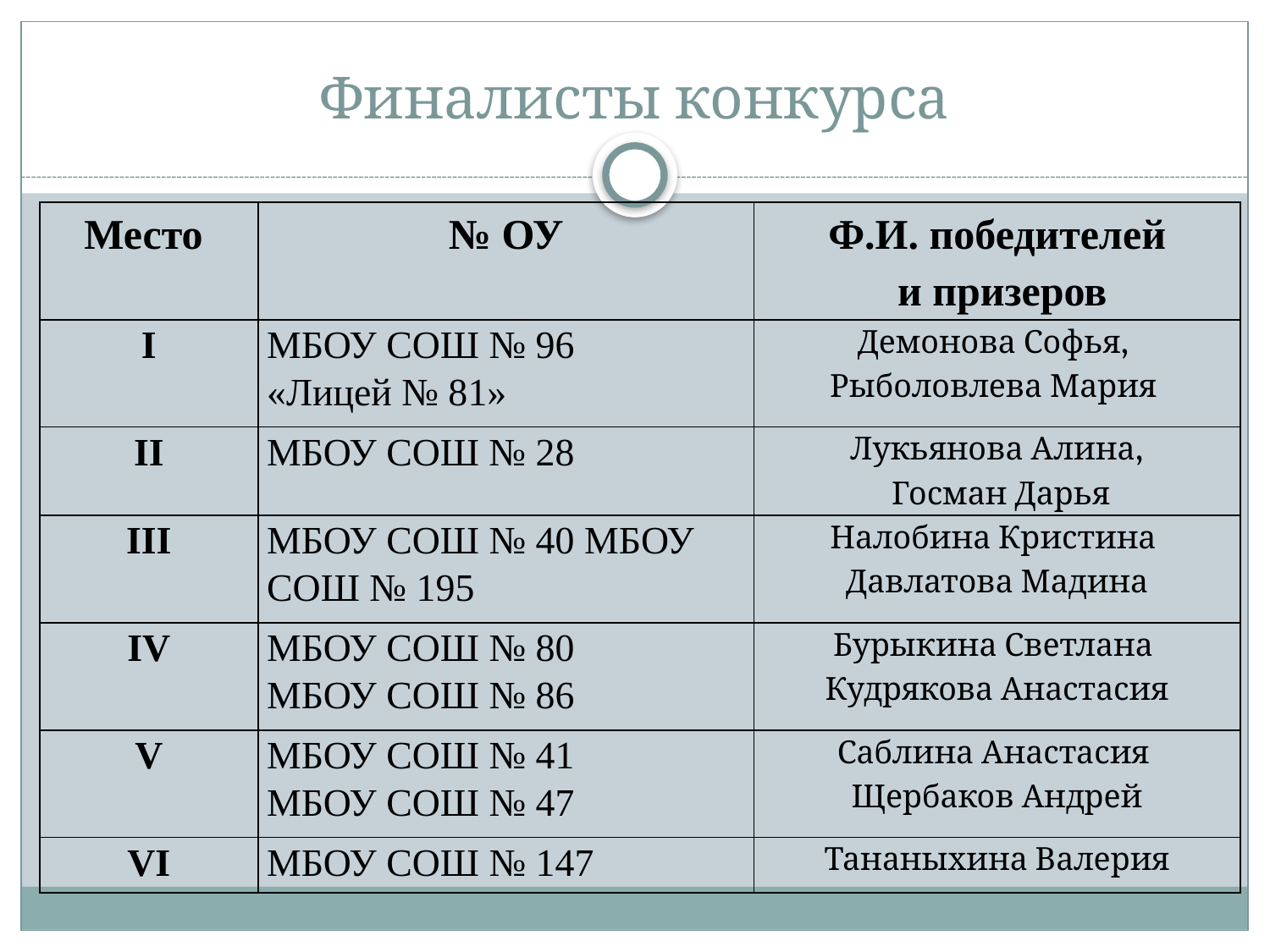

# Финалисты конкурса
| Место | № ОУ | Ф.И. победителей и призеров |
| --- | --- | --- |
| I | МБОУ СОШ № 96 «Лицей № 81» | Демонова Софья, Рыболовлева Мария |
| II | МБОУ CОШ № 28 | Лукьянова Алина, Госман Дарья |
| III | МБОУ СОШ № 40 МБОУ СОШ № 195 | Налобина Кристина Давлатова Мадина |
| IV | МБОУ СОШ № 80 МБОУ СОШ № 86 | Бурыкина Светлана Кудрякова Анастасия |
| V | МБОУ СОШ № 41 МБОУ СОШ № 47 | Саблина Анастасия Щербаков Андрей |
| VI | МБОУ СОШ № 147 | Тананыхина Валерия |